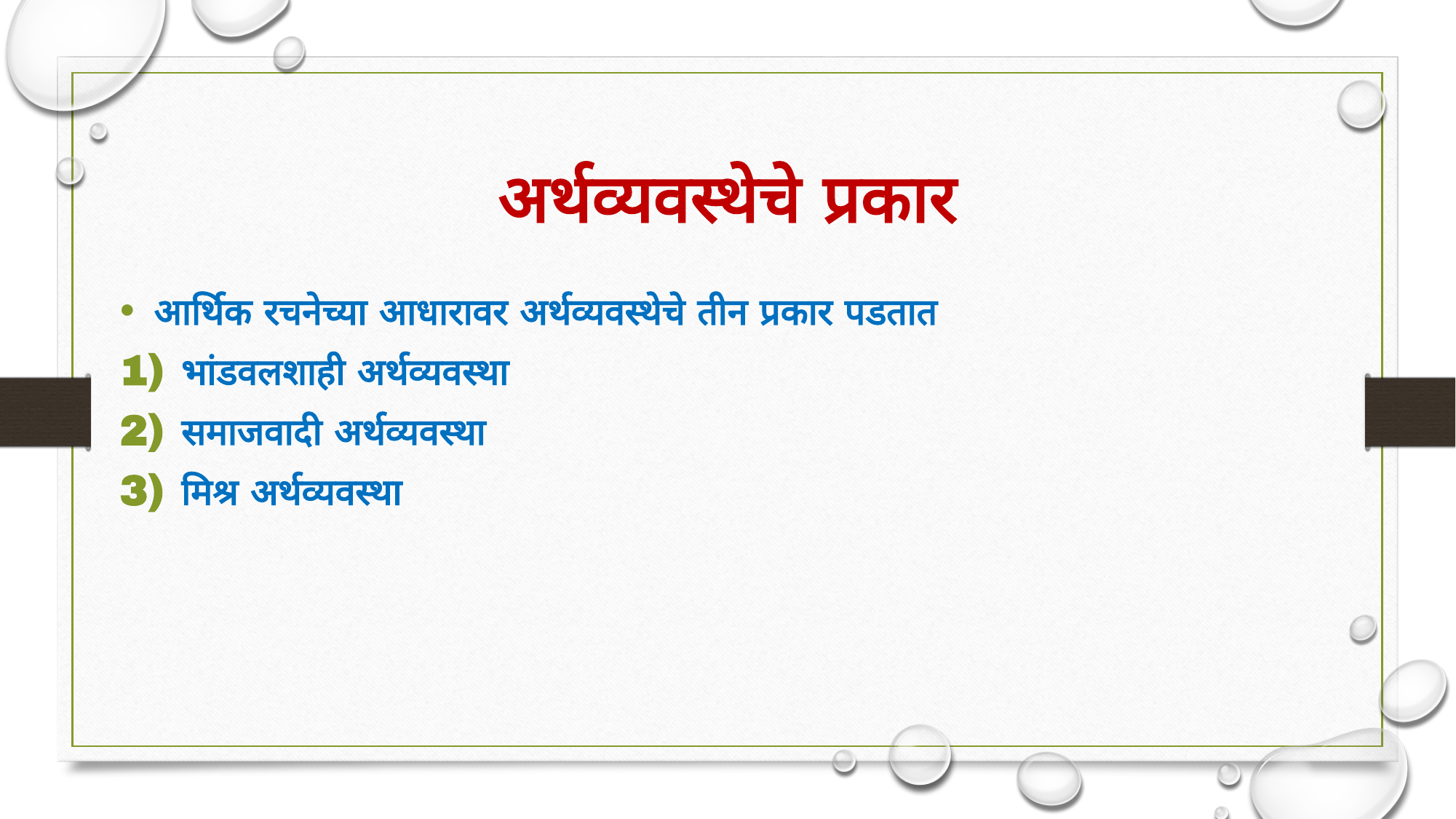

# अर्थव्यवस्थेचे प्रकार
आर्थिक रचनेच्या आधारावर अर्थव्यवस्थेचे तीन प्रकार पडतात
भांडवलशाही अर्थव्यवस्था
समाजवादी अर्थव्यवस्था
मिश्र अर्थव्यवस्था